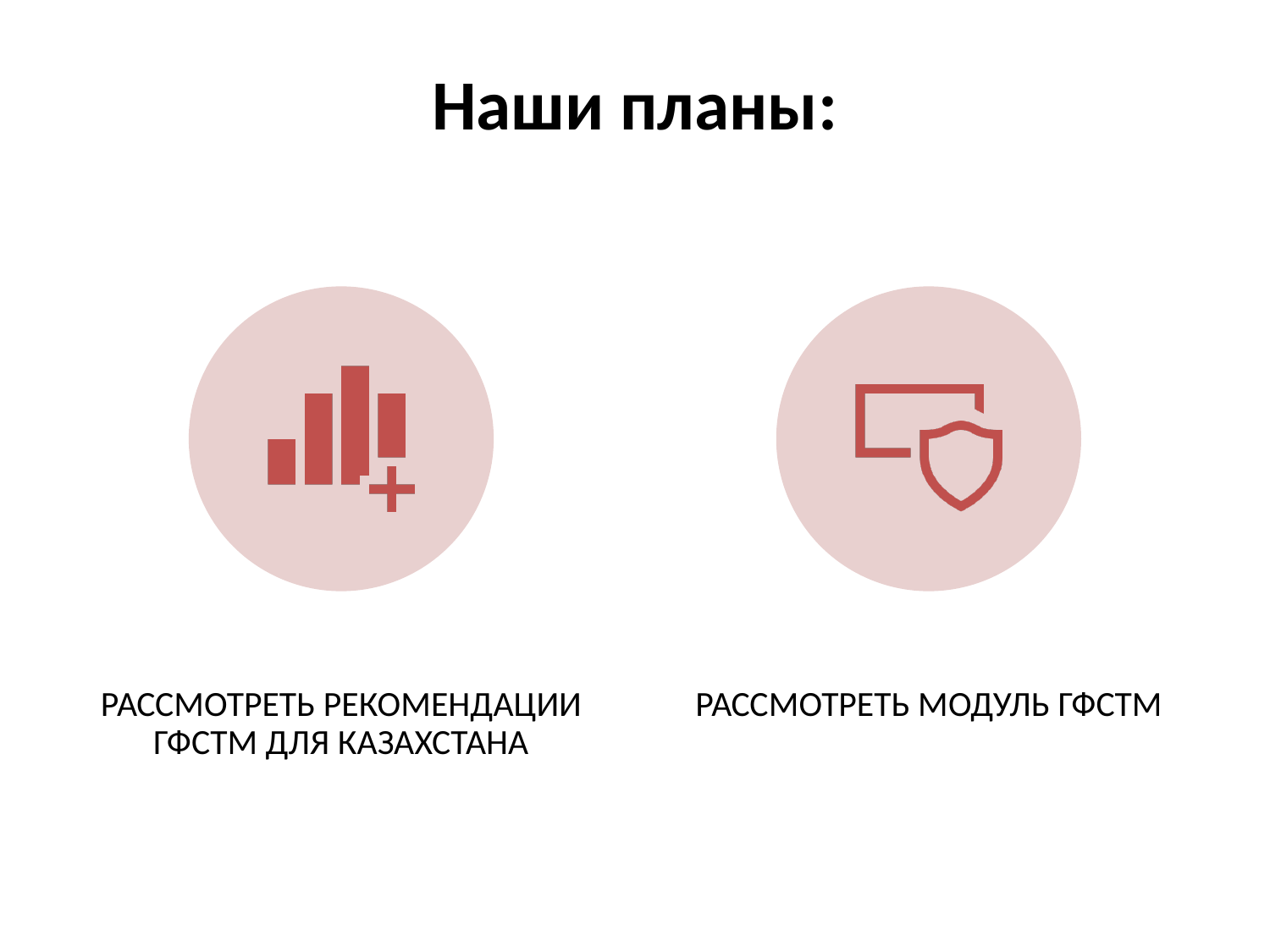

# Наши планы:
Рассмотреть рекомендации ГФСТМ для Казахстана
Рассмотреть модуль ГФСТМ